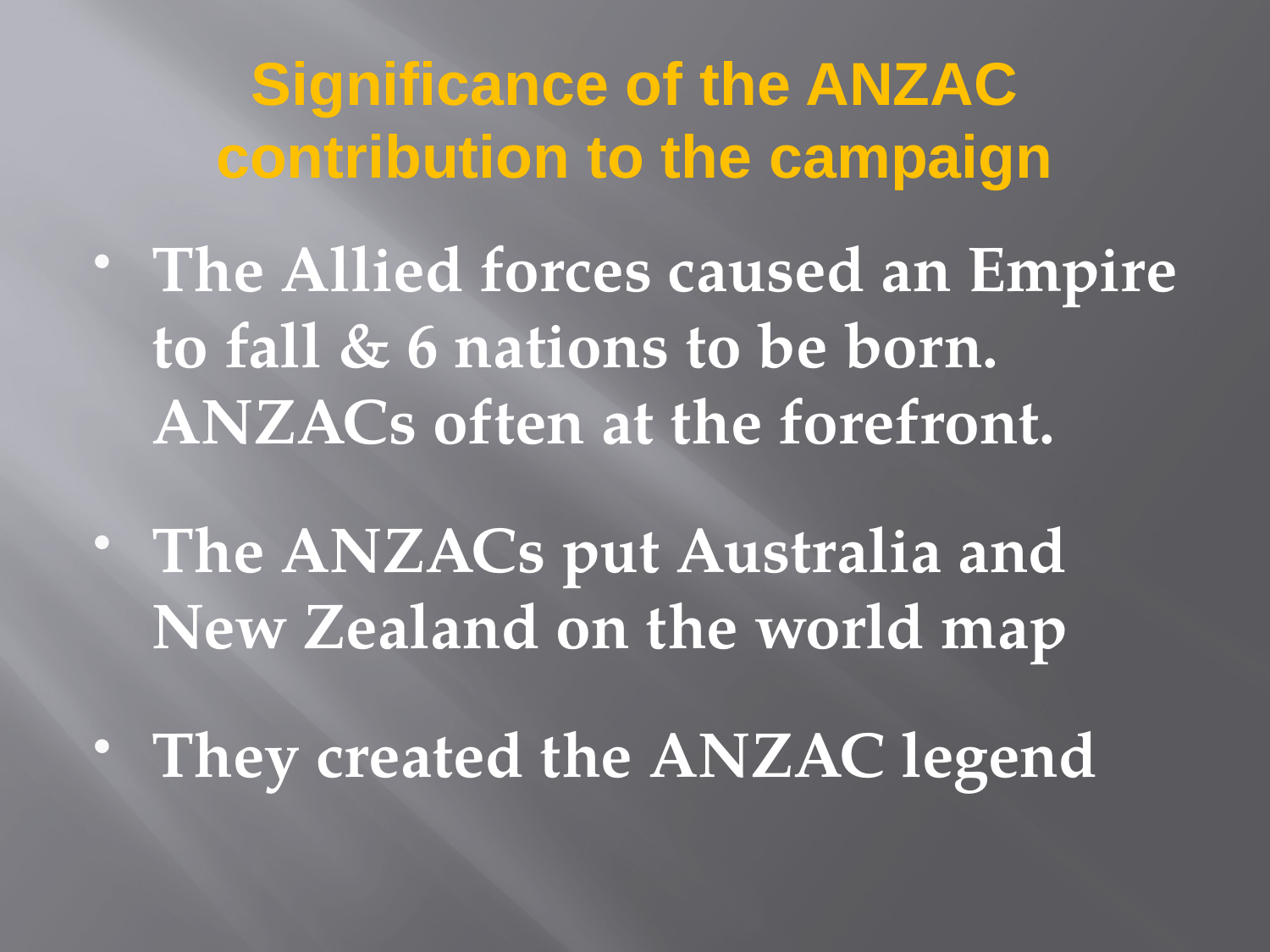

# Significance of the ANZAC contribution to the campaign
The Allied forces caused an Empire to fall & 6 nations to be born. ANZACs often at the forefront.

The ANZACs put Australia and New Zealand on the world map

They created the ANZAC legend